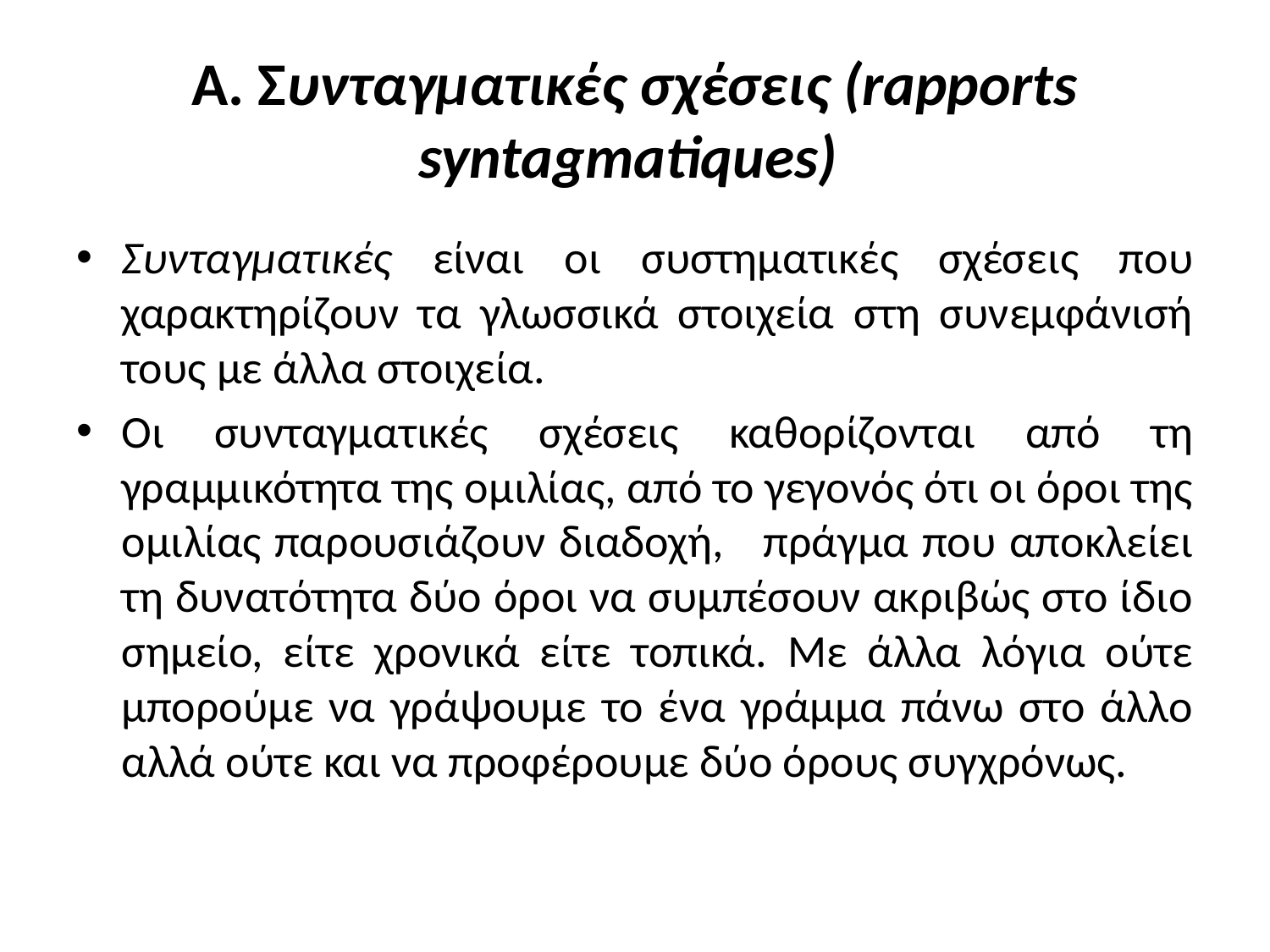

# A. Συνταγματικές σχέσεις (rapports syntagmatiques)
Συνταγματικές είναι οι συστηματικές σχέσεις που χαρακτηρίζουν τα γλωσσικά στοιχεία στη συνεμφάνισή τους με άλλα στοιχεία.
Οι συνταγματικές σχέσεις καθορίζονται από τη γραμμικότητα της ομιλίας, από το γεγονός ότι οι όροι της ομιλίας παρουσιάζουν διαδοχή,   πράγμα που αποκλείει τη δυνατότητα δύο όροι να συμπέσουν ακριβώς στο ίδιο σημείο, είτε χρονικά είτε τοπικά. Με άλλα λόγια ούτε μπορούμε να γράψουμε το ένα γράμμα πάνω στο άλλο αλλά ούτε και να προφέρουμε δύο όρους συγχρόνως.